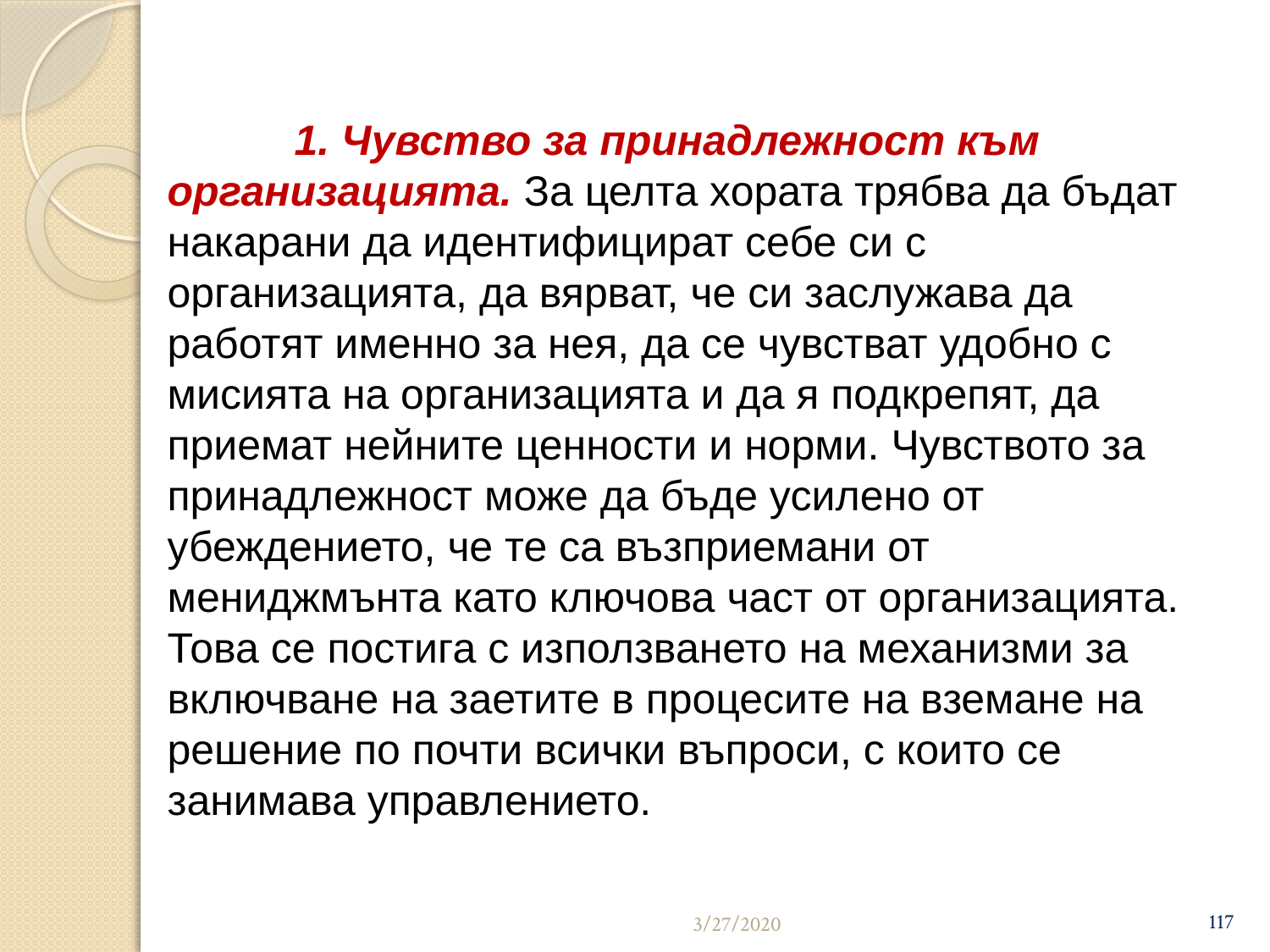

1. Чувство за принадлежност към организацията. За целта хората трябва да бъдат накарани да идентифицират себе си с организацията, да вярват, че си заслужава да работят именно за нея, да се чувстват удобно с мисията на организацията и да я под­крепят, да приемат нейните ценности и норми. Чувството за принадлежност може да бъде усилено от убеждението, че те са възприемани от мениджмънта като ключова част от организацията. Това се постига с използването на ме­ханизми за включване на заетите в процесите на вземане на решение по почти всички въпроси, с които се занимава управлението.
3/27/2020
117